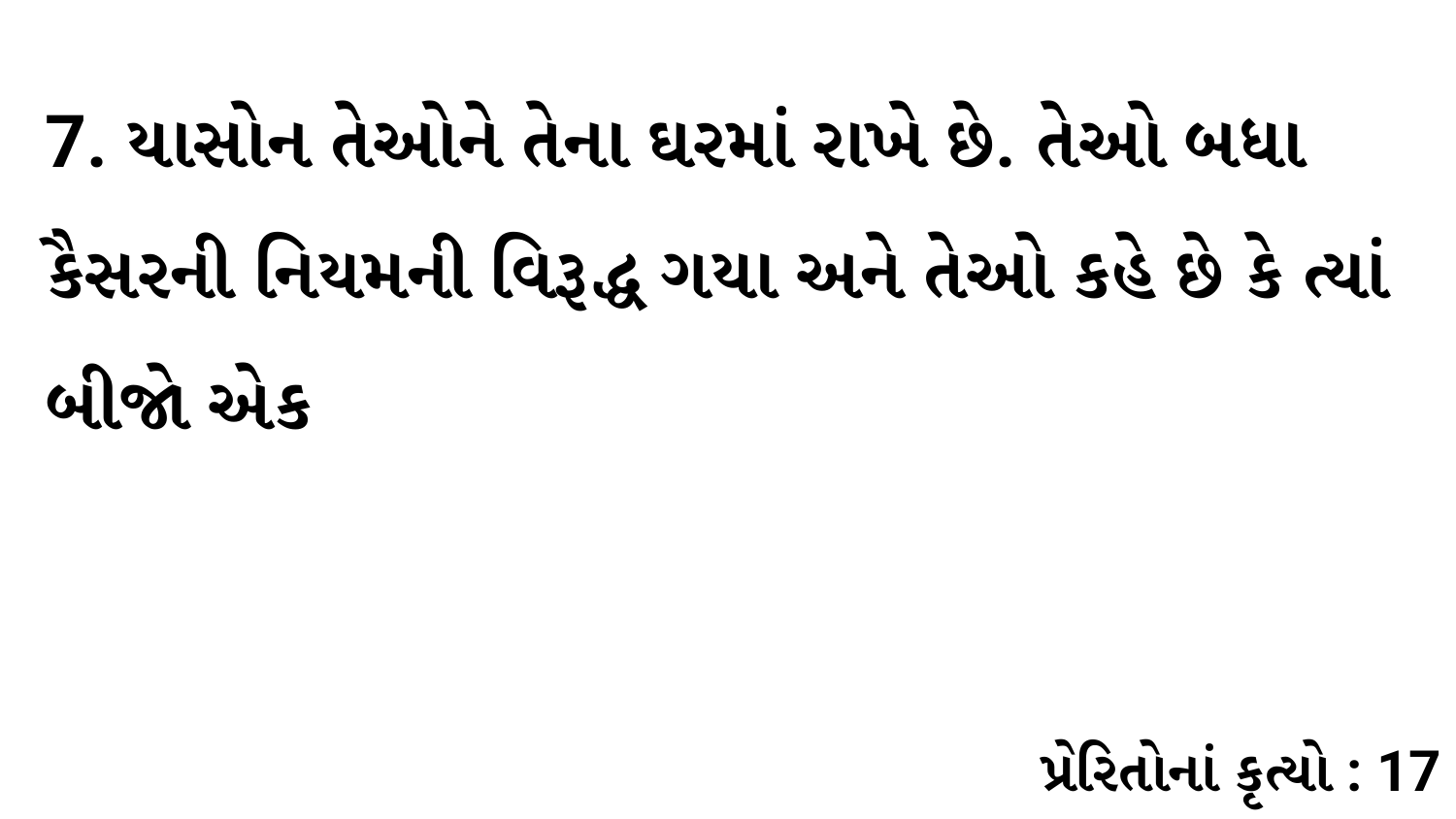

7. યાસોન તેઓને તેના ઘરમાં રાખે છે. તેઓ બધા કૈસરની નિયમની વિરૂદ્ધ ગયા અને તેઓ કહે છે કે ત્યાં બીજો એક
પ્રેરિતોનાં કૃત્યો : 17